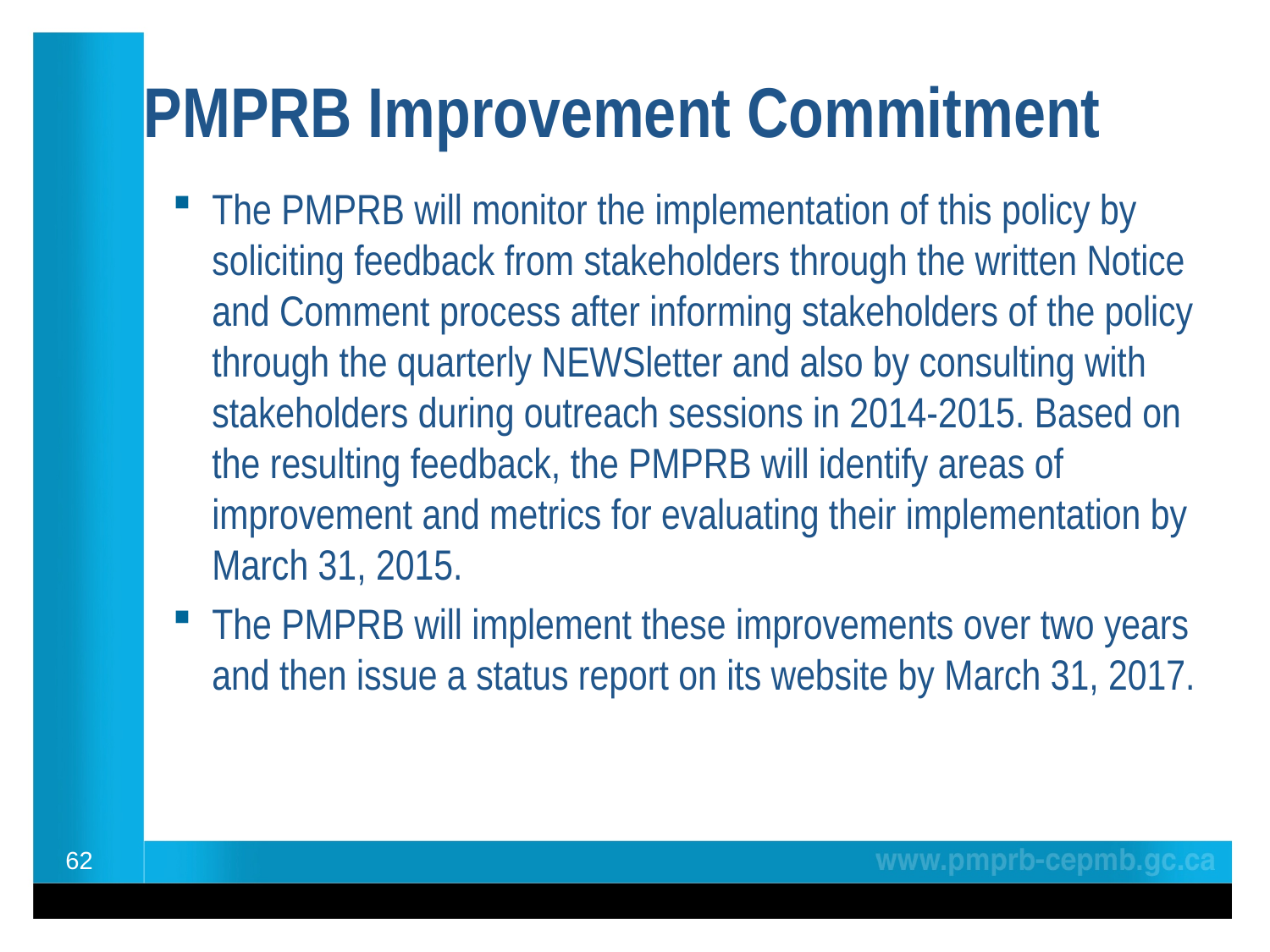

# PMPRB Improvement Commitment
The PMPRB will monitor the implementation of this policy by soliciting feedback from stakeholders through the written Notice and Comment process after informing stakeholders of the policy through the quarterly NEWSletter and also by consulting with stakeholders during outreach sessions in 2014-2015. Based on the resulting feedback, the PMPRB will identify areas of improvement and metrics for evaluating their implementation by March 31, 2015.
The PMPRB will implement these improvements over two years and then issue a status report on its website by March 31, 2017.

62